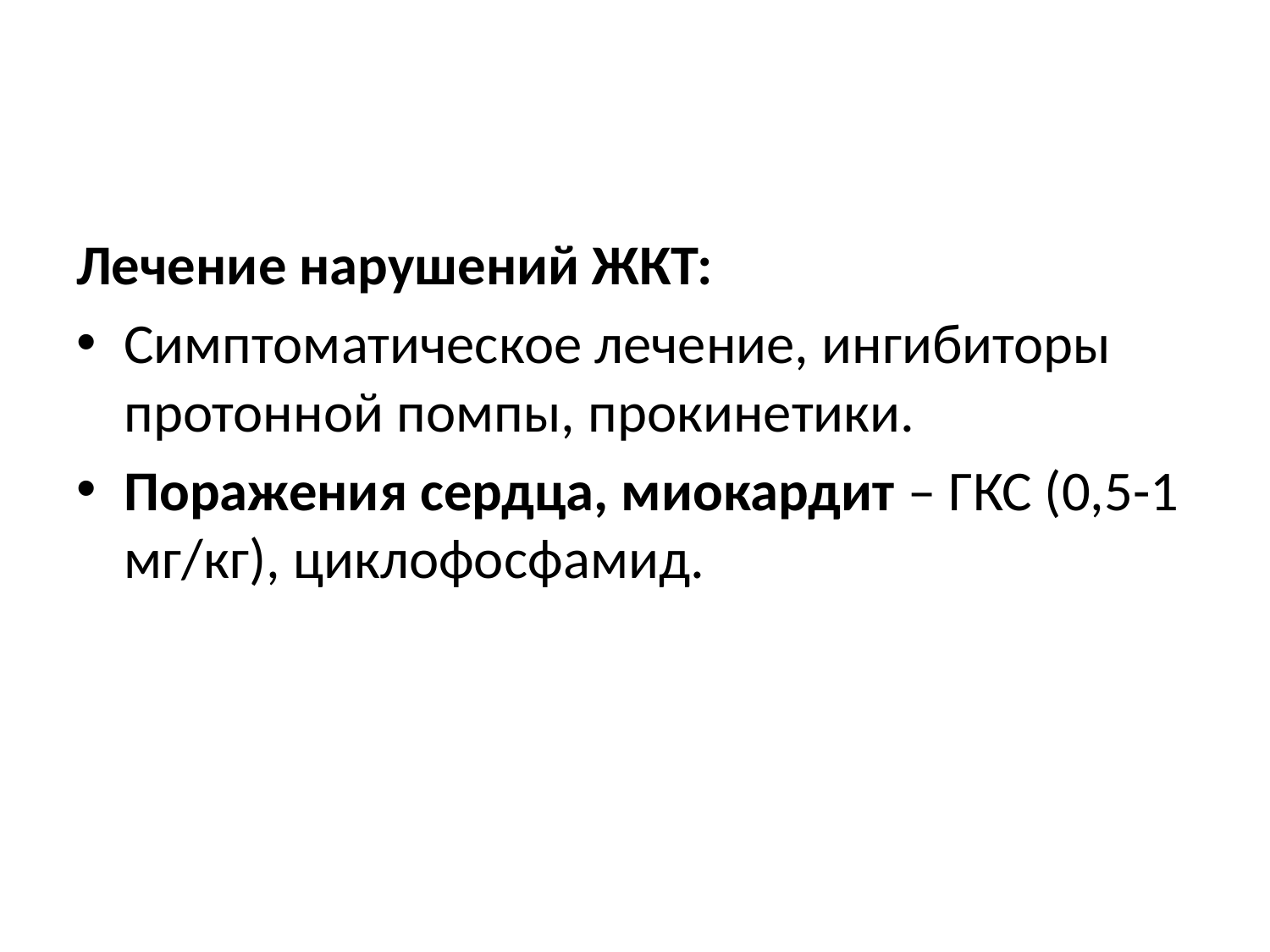

#
Лечение нарушений ЖКТ:
Симптоматическое лечение, ингибиторы протонной помпы, прокинетики.
Поражения сердца, миокардит – ГКС (0,5-1 мг/кг), циклофосфамид.